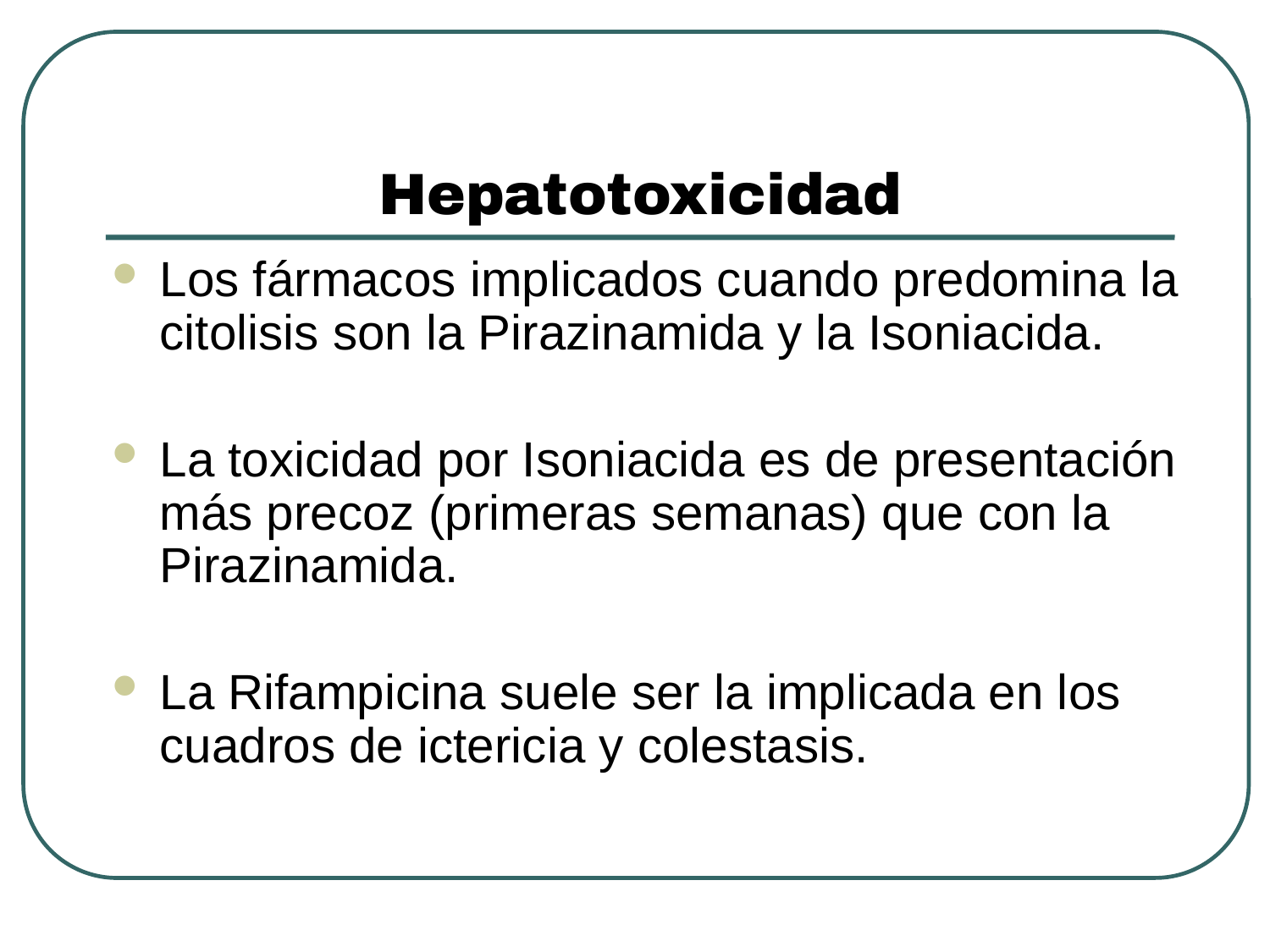

# Hepatotoxicidad
Los fármacos implicados cuando predomina la citolisis son la Pirazinamida y la Isoniacida.

La toxicidad por Isoniacida es de presentación más precoz (primeras semanas) que con la Pirazinamida.

La Rifampicina suele ser la implicada en los cuadros de ictericia y colestasis.